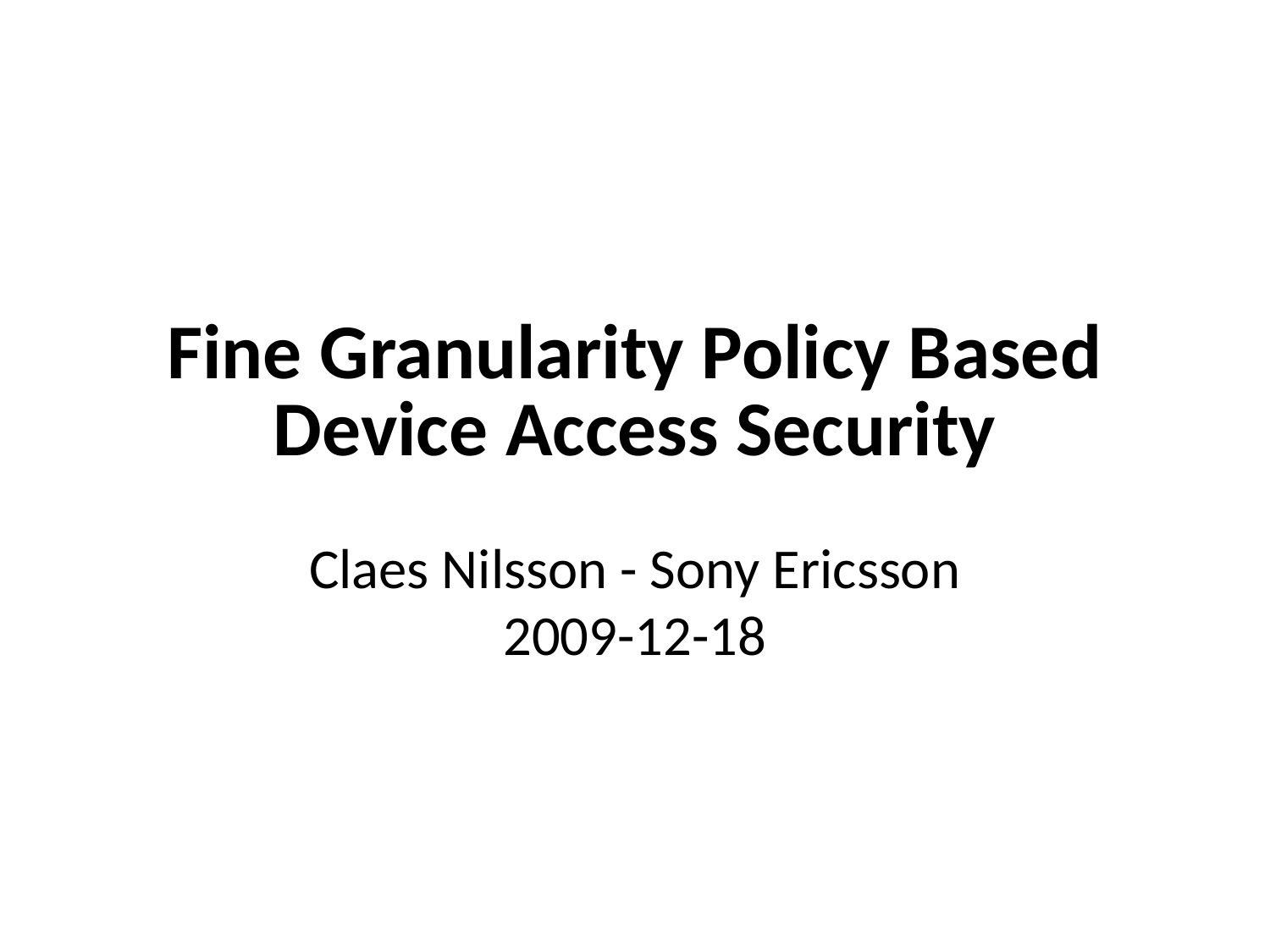

Fine Granularity Policy Based Device Access Security
Claes Nilsson - Sony Ericsson
2009-12-18